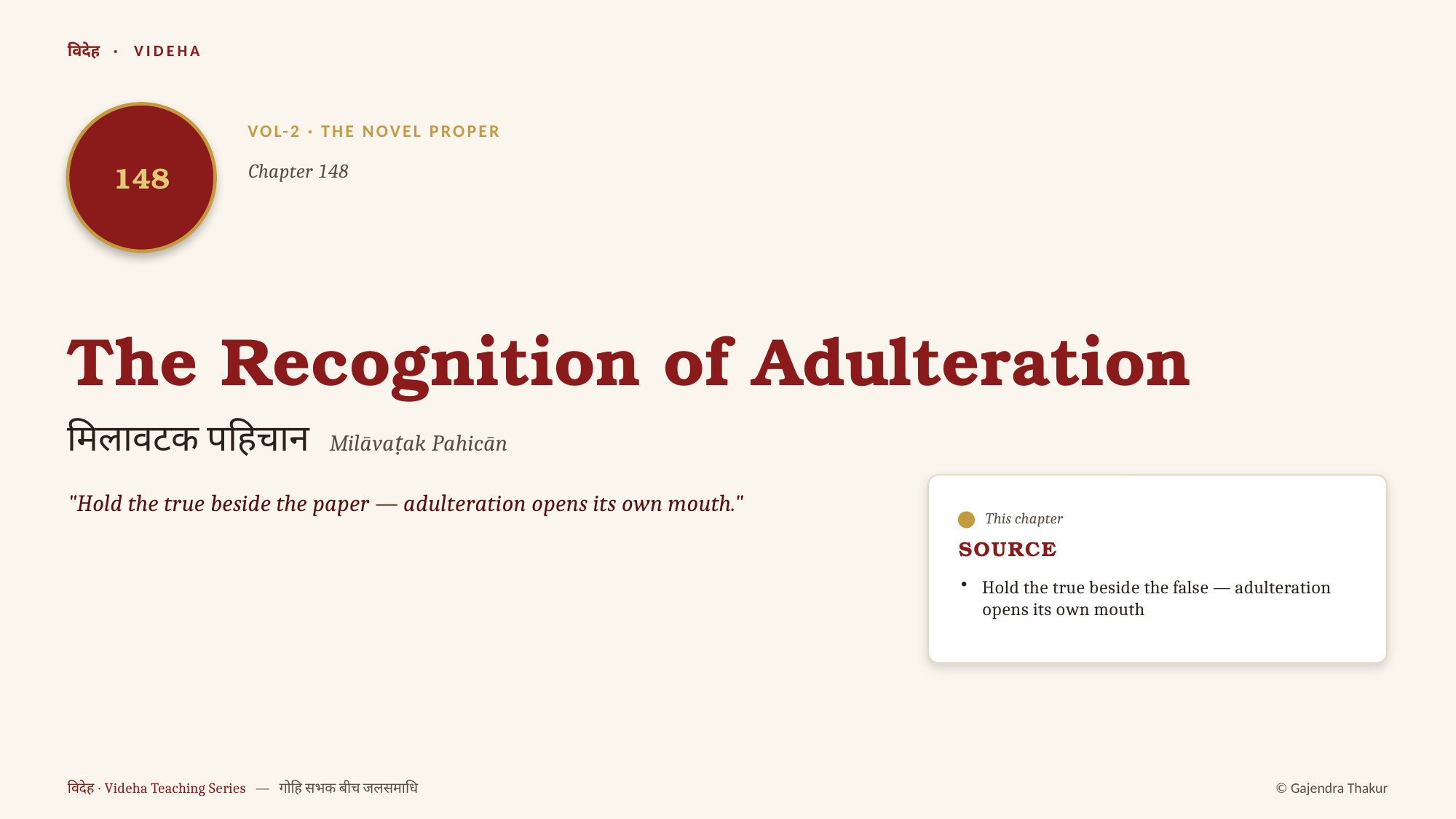

विदेह  ·  VIDEHA

148
VOL-2 · THE NOVEL PROPER
Chapter 148
The Recognition of Adulteration
मिलावटक पहिचान    Milāvaṭak Pahicān

"Hold the true beside the paper — adulteration opens its own mouth."
This chapter

SOURCE
Hold the true beside the false — adulteration opens its own mouth
विदेह · Videha Teaching Series   —   गोहि सभक बीच जलसमाधि
© Gajendra Thakur